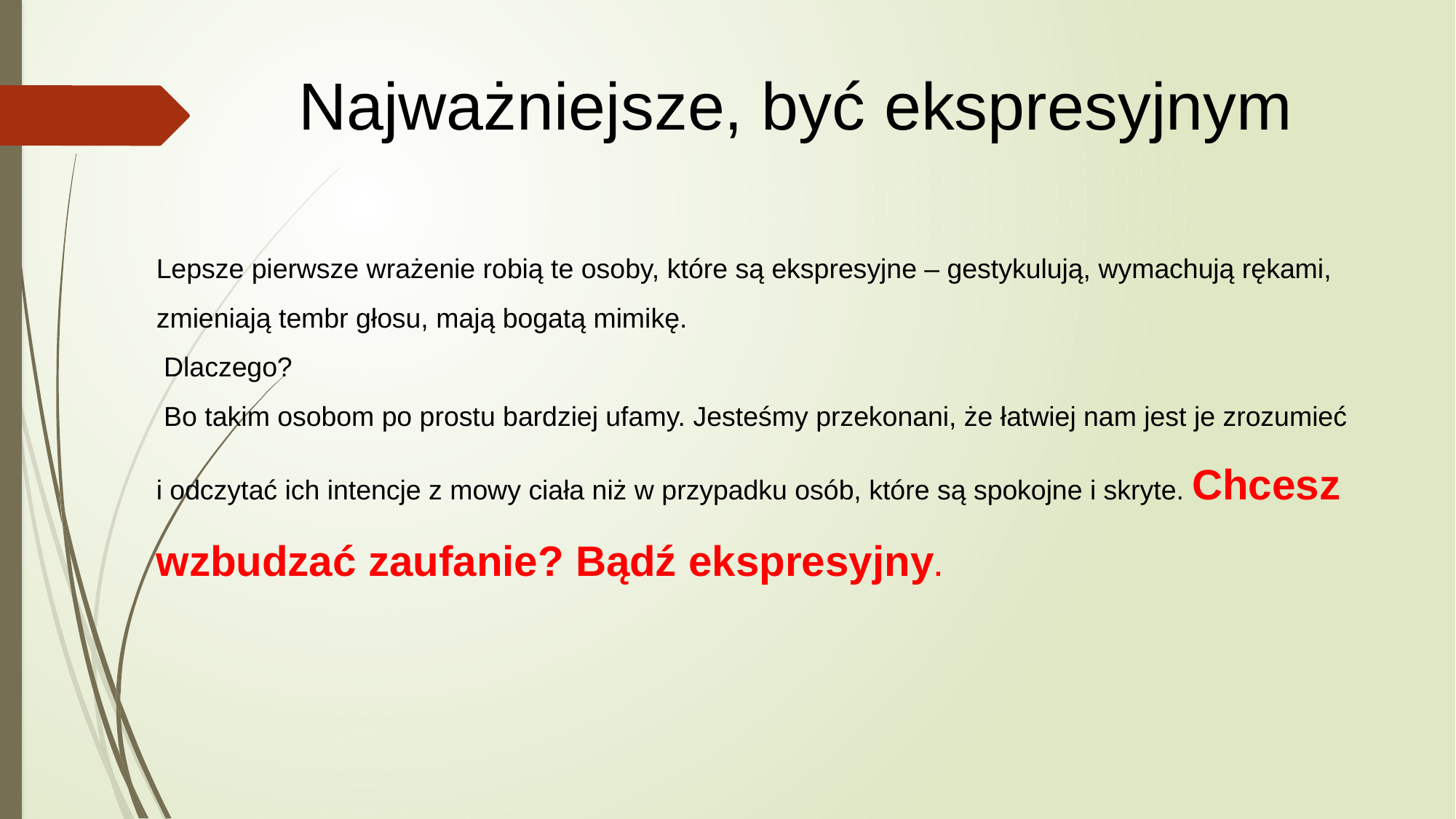

Najważniejsze, być ekspresyjnym
Lepsze pierwsze wrażenie robią te osoby, które są ekspresyjne – gestykulują, wymachują rękami, zmieniają tembr głosu, mają bogatą mimikę.
 Dlaczego?
 Bo takim osobom po prostu bardziej ufamy. Jesteśmy przekonani, że łatwiej nam jest je zrozumieć i odczytać ich intencje z mowy ciała niż w przypadku osób, które są spokojne i skryte. Chcesz wzbudzać zaufanie? Bądź ekspresyjny.